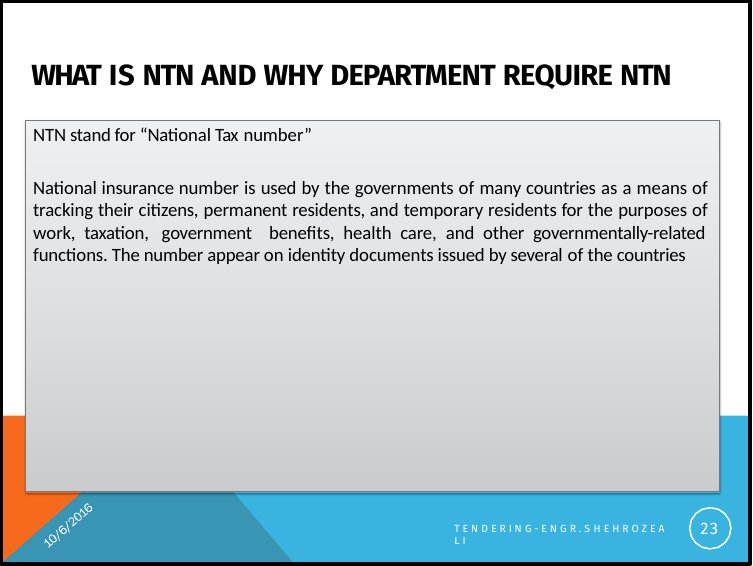

# WHAT IS NTN AND WHY DEPARTMENT REQUIRE NTN

NTN stand for “National Tax number”

National insurance number is used by the governments of many countries as a means of  tracking their citizens, permanent residents, and temporary residents for the purposes of  work, taxation, government  benefits, health care, and other governmentally-related  functions. The number appear on identity documents issued by several of the countries

23
T E N D E R I N G - E N G R . S H E H R O Z E A L I